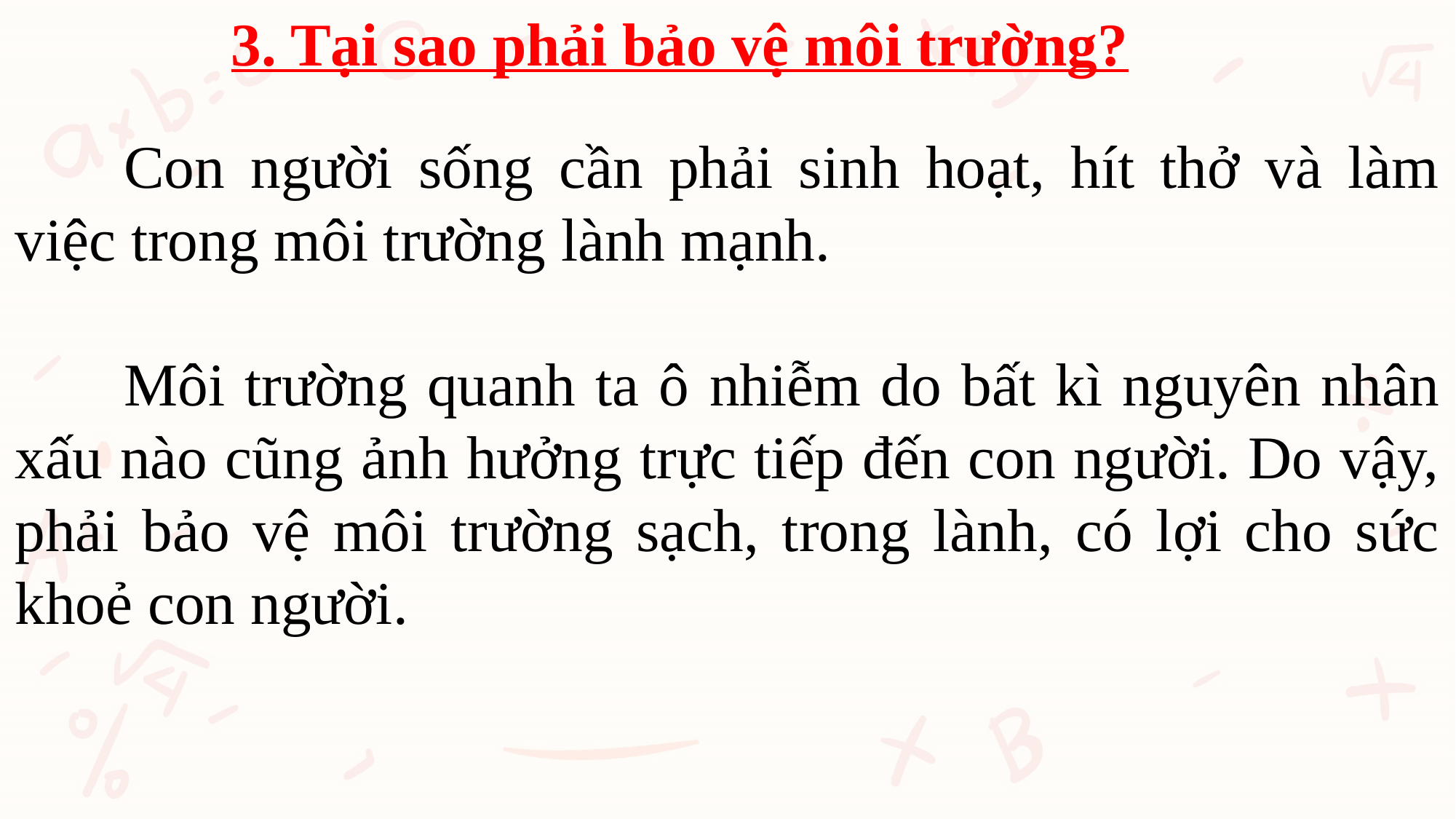

3. Tại sao phải bảo vệ môi trường?
	Con người sống cần phải sinh hoạt, hít thở và làm việc trong môi trường lành mạnh.

	Môi trường quanh ta ô nhiễm do bất kì nguyên nhân xấu nào cũng ảnh hưởng trực tiếp đến con người. Do vậy, phải bảo vệ môi trường sạch, trong lành, có lợi cho sức khoẻ con người.